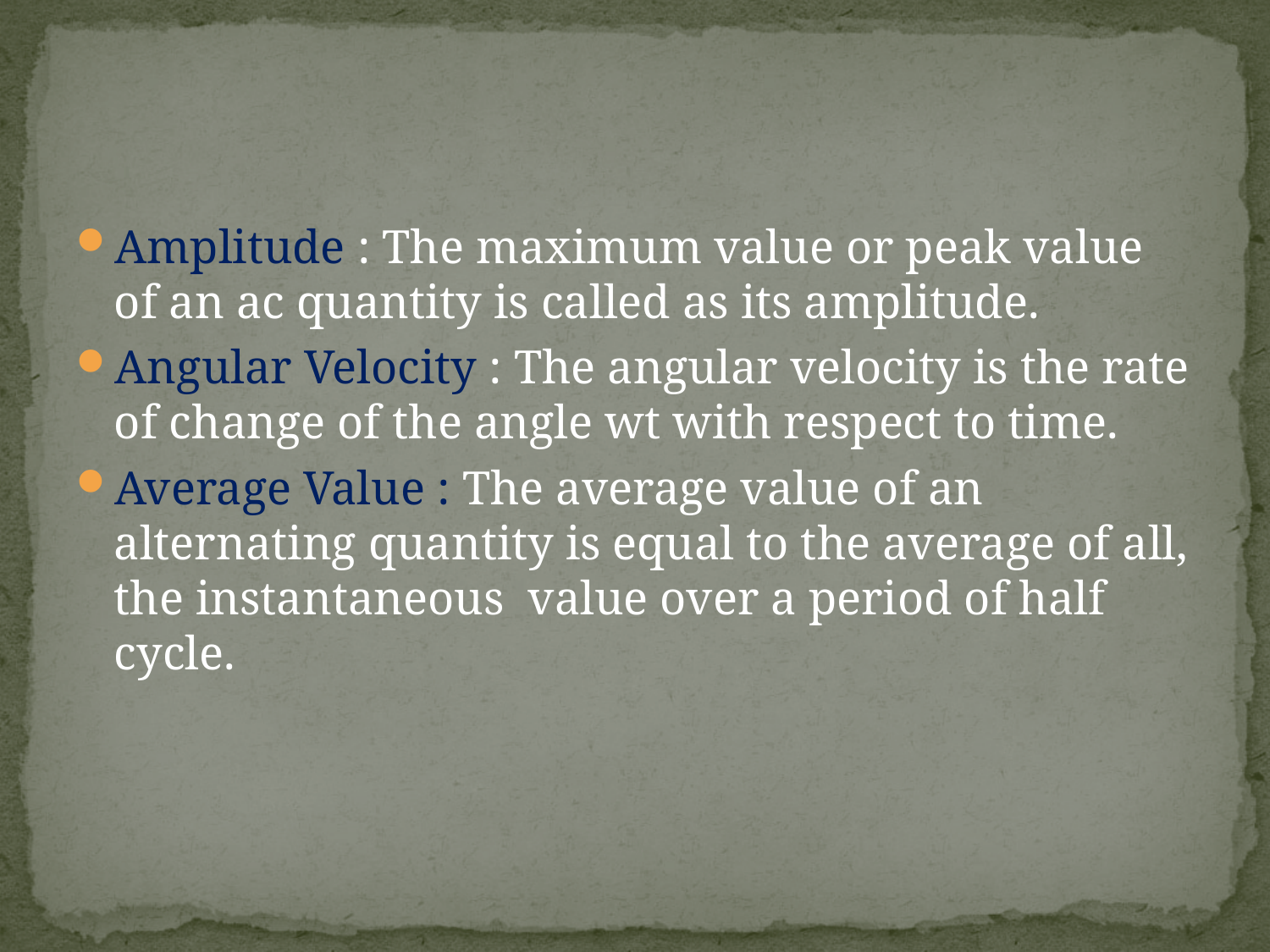

Amplitude : The maximum value or peak value of an ac quantity is called as its amplitude.
Angular Velocity : The angular velocity is the rate of change of the angle wt with respect to time.
Average Value : The average value of an alternating quantity is equal to the average of all, the instantaneous  value over a period of half cycle.